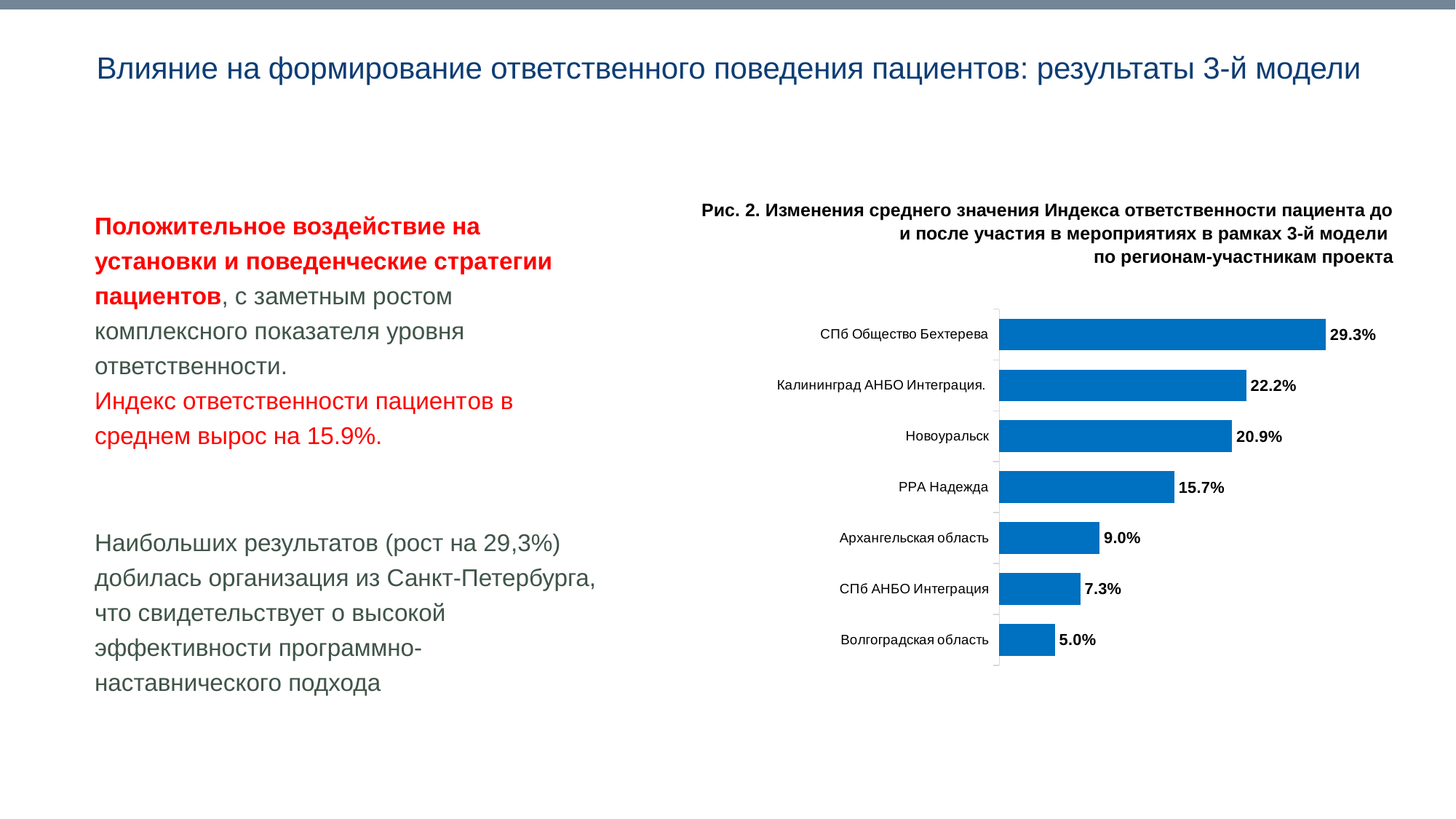

# Влияние на формирование ответственного поведения пациентов: результаты 3-й модели
Рис. 2. Изменения среднего значения Индекса ответственности пациента до и после участия в мероприятиях в рамках 3-й модели
по регионам-участникам проекта
Положительное воздействие на установки и поведенческие стратегии пациентов, с заметным ростом комплексного показателя уровня ответственности.
Индекс ответственности пациентов в среднем вырос на 15.9%.

### Chart

| Category |  |
|---|---|
| СПб Общество Бехтерева | 0.29294478527607354 |
| Калининград АНБО Интеграция.  | 0.22160148975791416 |
| Новоуральск | 0.20895522388059692 |
| РРА Надежда | 0.15712187958884 |
| Архангельская область | 0.089958158995816 |
| СПб АНБО Интеграция | 0.07275320970042809 |
| Волгоградская область | 0.04991394148020652 |
Наибольших результатов (рост на 29,3%) добилась организация из Санкт-Петербурга, что свидетельствует о высокой эффективности программно-наставнического подхода